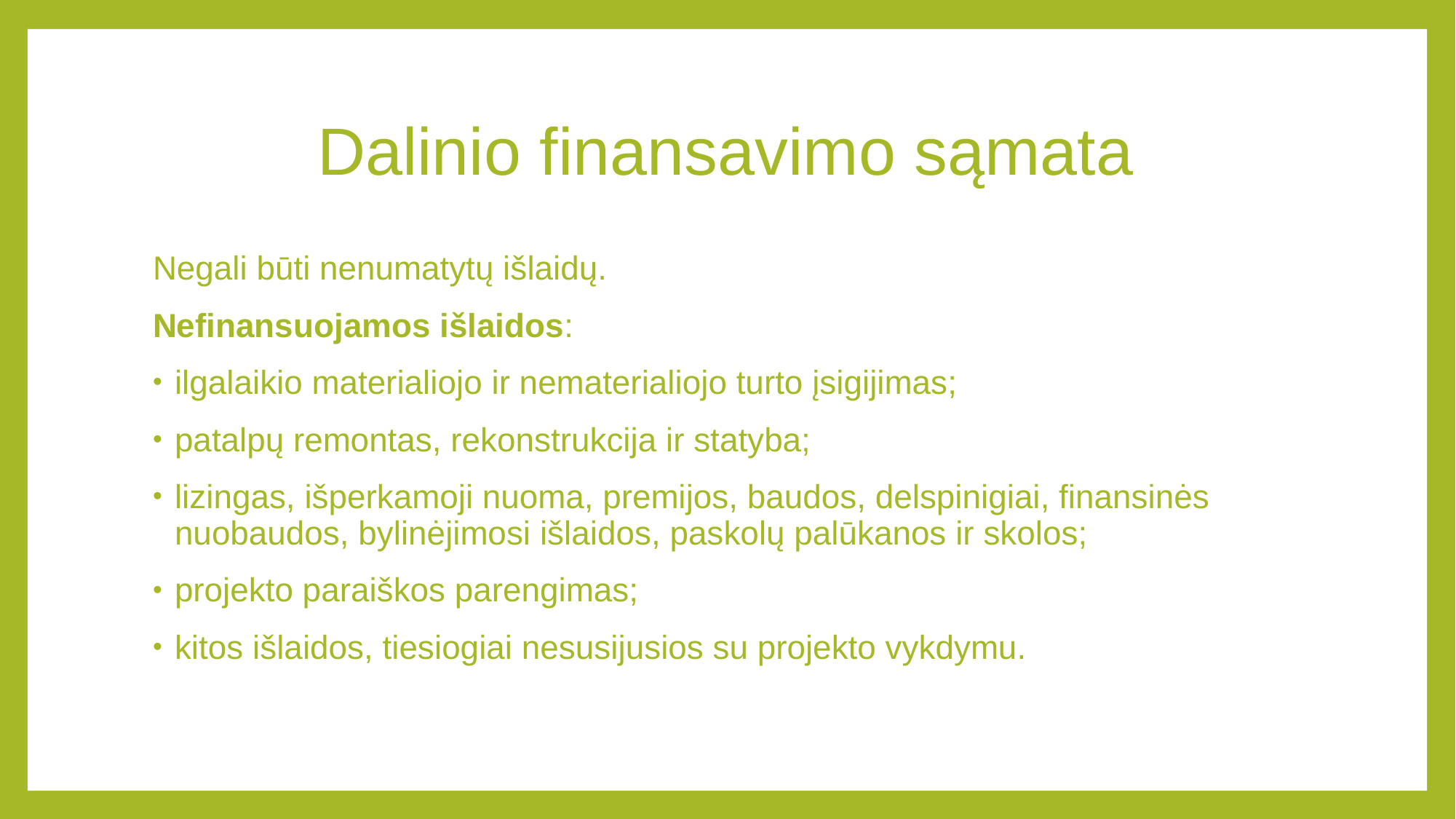

# Dalinio finansavimo sąmata
Negali būti nenumatytų išlaidų.
Nefinansuojamos išlaidos:
ilgalaikio materialiojo ir nematerialiojo turto įsigijimas;
patalpų remontas, rekonstrukcija ir statyba;
lizingas, išperkamoji nuoma, premijos, baudos, delspinigiai, finansinės nuobaudos, bylinėjimosi išlaidos, paskolų palūkanos ir skolos;
projekto paraiškos parengimas;
kitos išlaidos, tiesiogiai nesusijusios su projekto vykdymu.